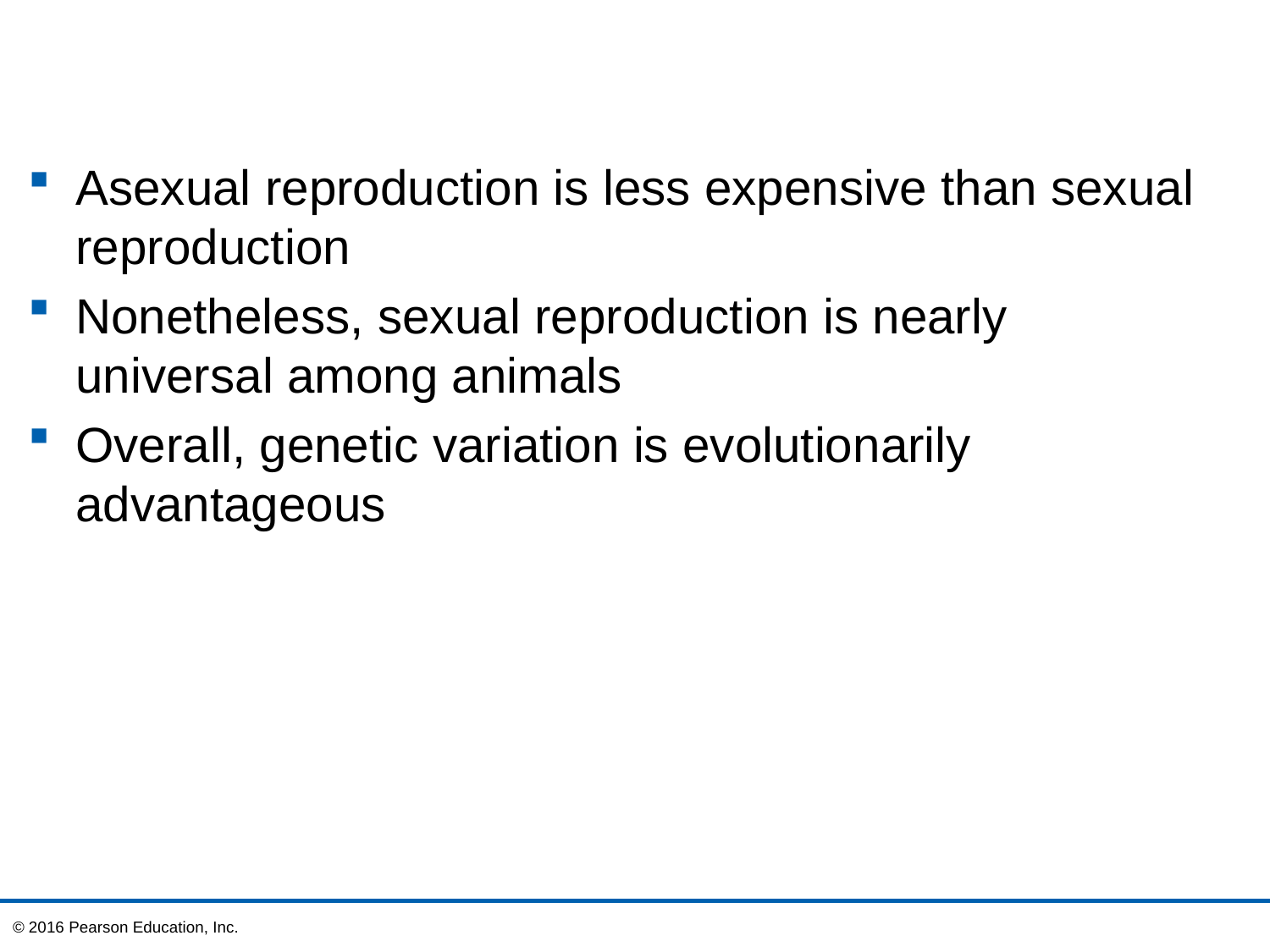

Asexual reproduction is less expensive than sexual reproduction
Nonetheless, sexual reproduction is nearly universal among animals
Overall, genetic variation is evolutionarily advantageous
© 2016 Pearson Education, Inc.